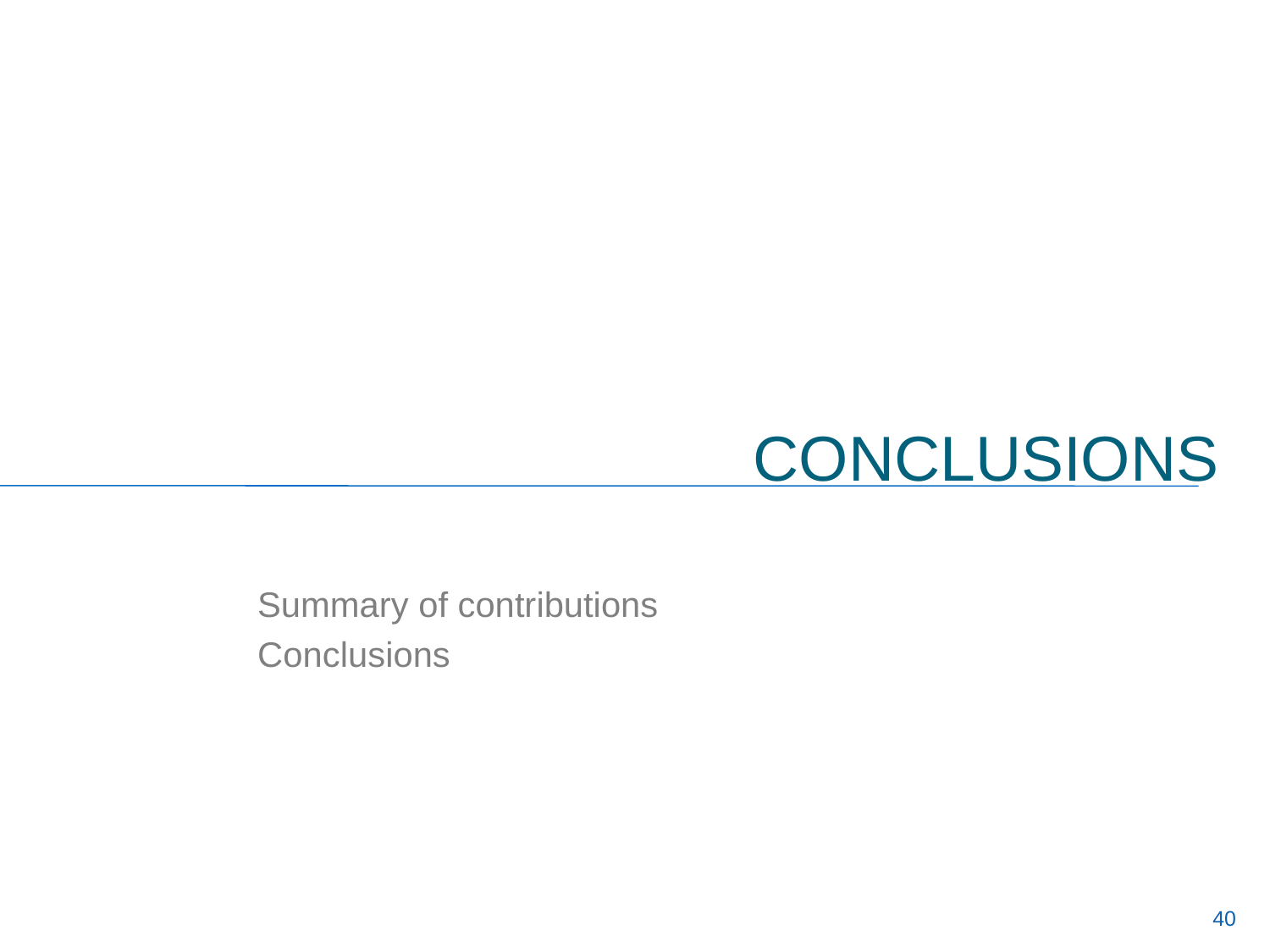

# Conclusions
Summary of contributions
Conclusions
40